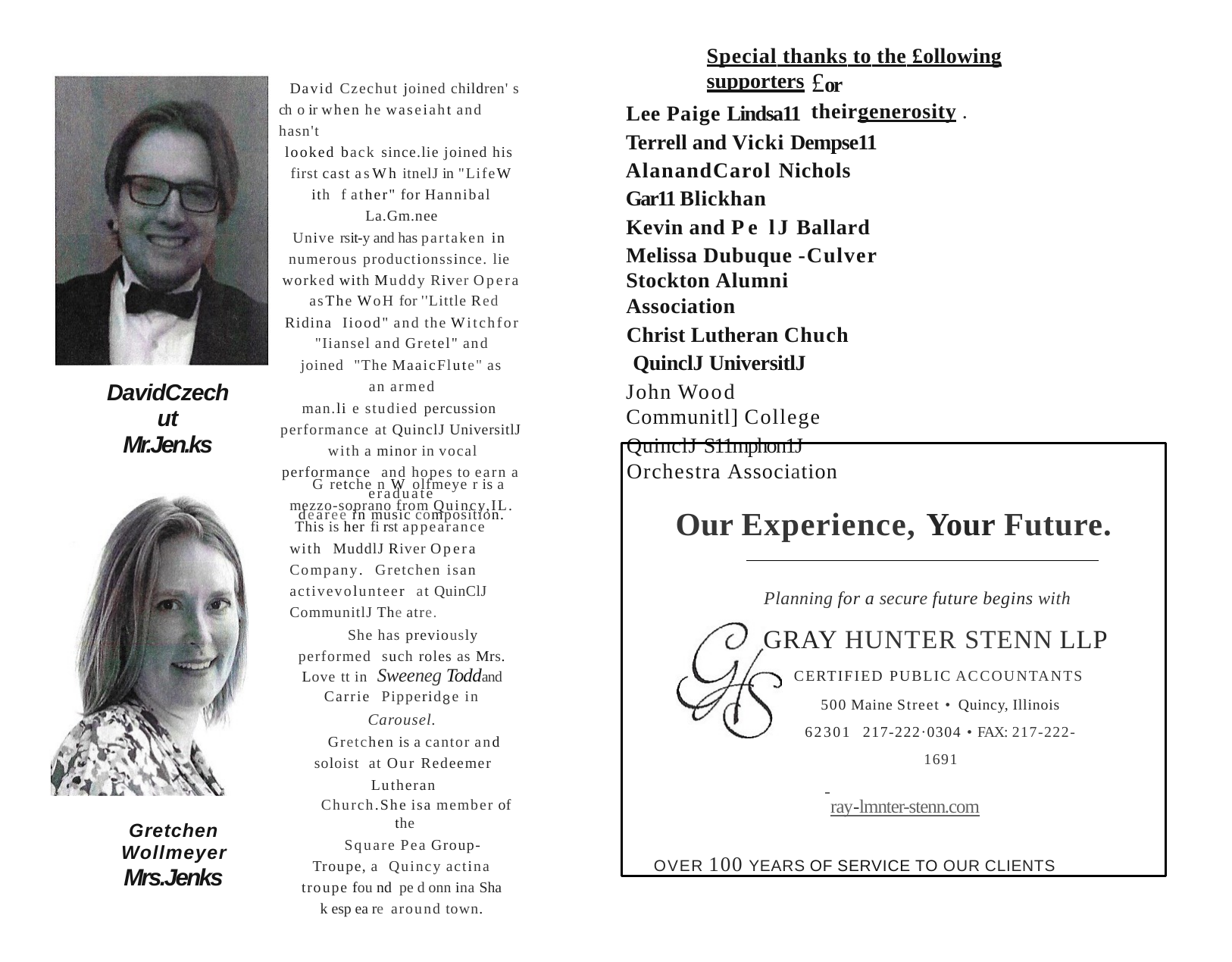

Special thanks to the £ollowing supporters
# £or theirgenerosity .

David Czechut joined children' s  ch o ir when he waseiaht and hasn't
looked back since.lie joined his  first cast asWh itnelJ in "LifeW ith  f ather" for Hannibal La.Gm.nee
Unive rsit-y and has partaken in  numerous productionssince. lie  worked with Muddy River Opera  asThe WoH for ''Little Red Ridina  Iiood" and the Witchfor
"Iiansel and Gretel" and joined  "The MaaicFlute" as an armed
man.li e studied percussion  performance at QuinclJ UniversitlJ  with a minor in vocal performance  and hopes to earn a eraduate
dearee in music composition.
Lee Paige Lindsa11
Terrell and Vicki Dempse11  AlanandCarol Nichols  Gar11 Blickhan
Kevin and Pe lJ Ballard
Melissa Dubuque -Culver Stockton Alumni Association
Christ Lutheran Chuch  QuinclJ UniversitlJ
John Wood Communitl] College
QuinclJ S11mphon1J Orchestra Association
DavidCzechut
Mr.Jen.ks

Our Experience, Your Future.

Planning for a secure future begins with
GRAY HUNTER STENN LLP
CERTIFIED PUBLIC ACCOUNTANTS
500 Maine Street • Quincy, Illinois 62301  217-222·0304 • FAX: 217-222-1691
 	   ray-lmnter-stenn.com

OVER 100 YEARS OF SERVICE TO OUR CLIENTS
G retche n W olfmeye r is a  mezzo-soprano from Quincy,IL.  This is her fi rst appearance with  MuddlJ River Opera Company.  Gretchen isan activevolunteer  at QuinClJ CommunitlJ The atre.
She has previously performed  such roles as Mrs. Love tt in  Sweeneg Toddand Carrie  Pipperid8e in Carousel.
Gretchen is a cantor and soloist  at Our Redeemer Lutheran
Church.She isa member of the
Square Pea Group-Troupe, a  Quincy actina troupe fou nd  pe d onn ina Sha k esp ea re  around town.

Gretchen Wollmeyer
Mrs.Jenks